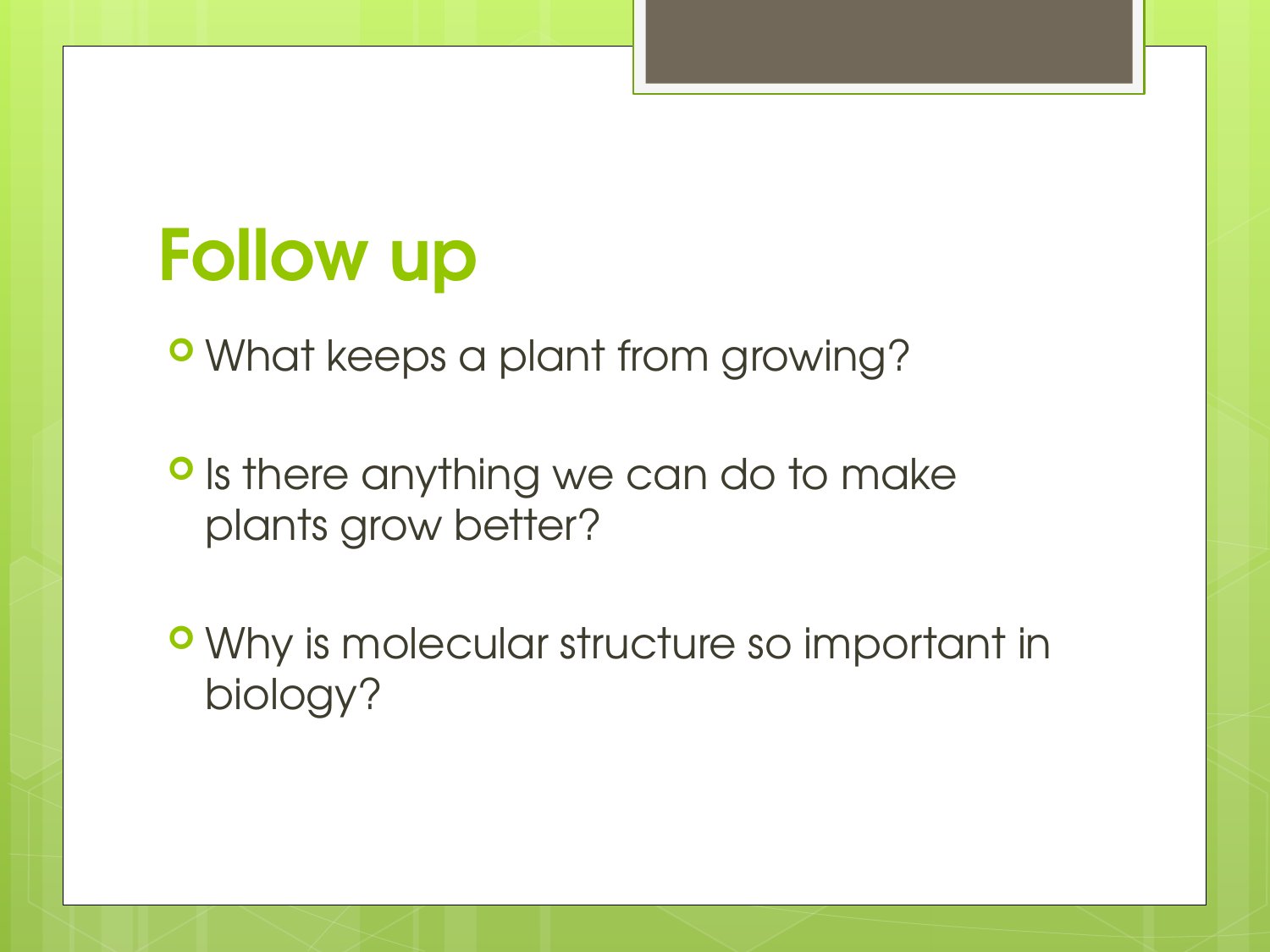

# Follow up
What keeps a plant from growing?

Is there anything we can do to make plants grow better?

Why is molecular structure so important in biology?